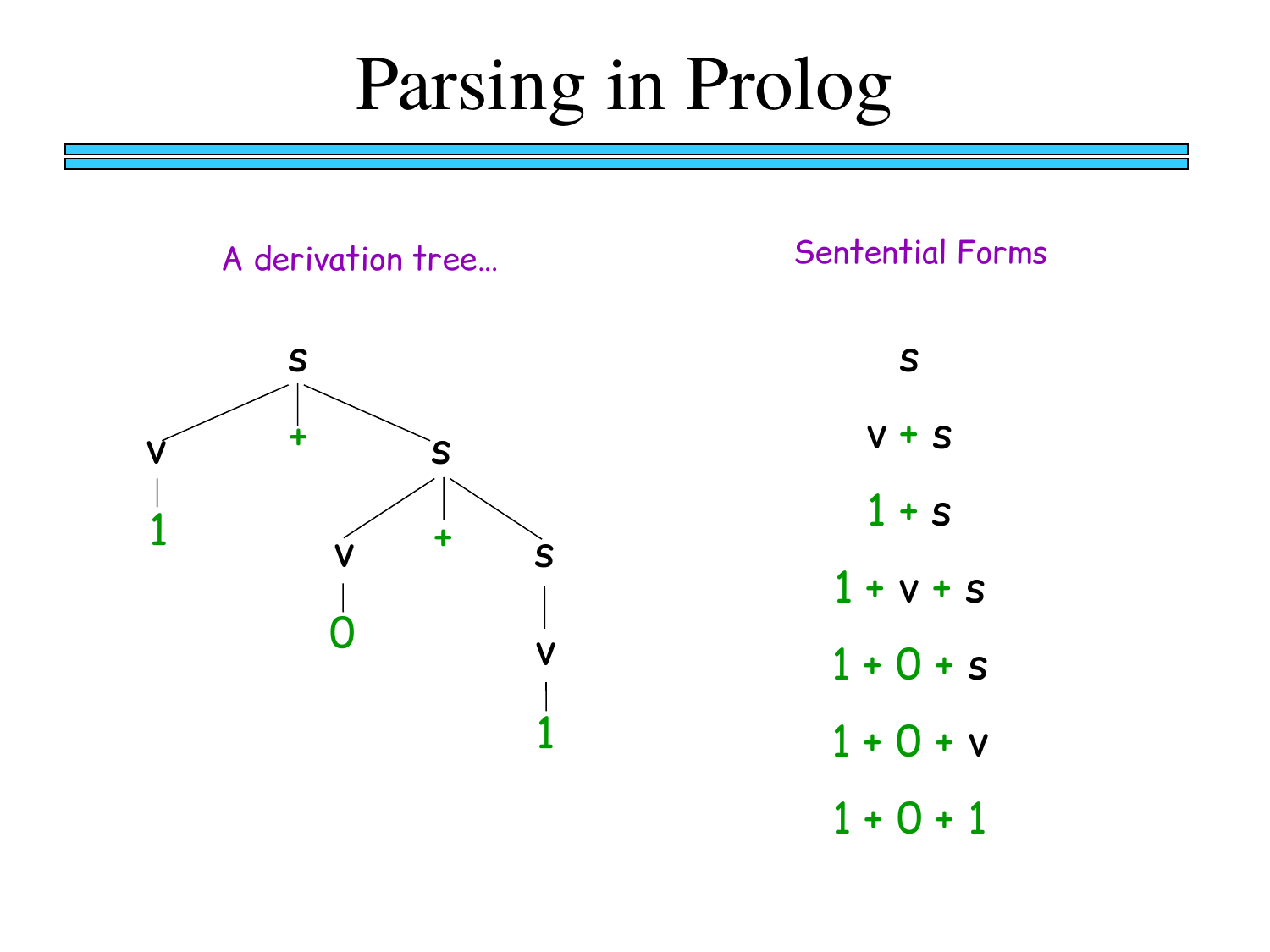

Parsing in Prolog

A derivation tree…
Sentential Forms
s
s

v + s
+
v
s
1 + s

1
+
v
s
1 + v + s

0
v
1 + 0 + s

1
1 + 0 + v
1 + 0 + 1